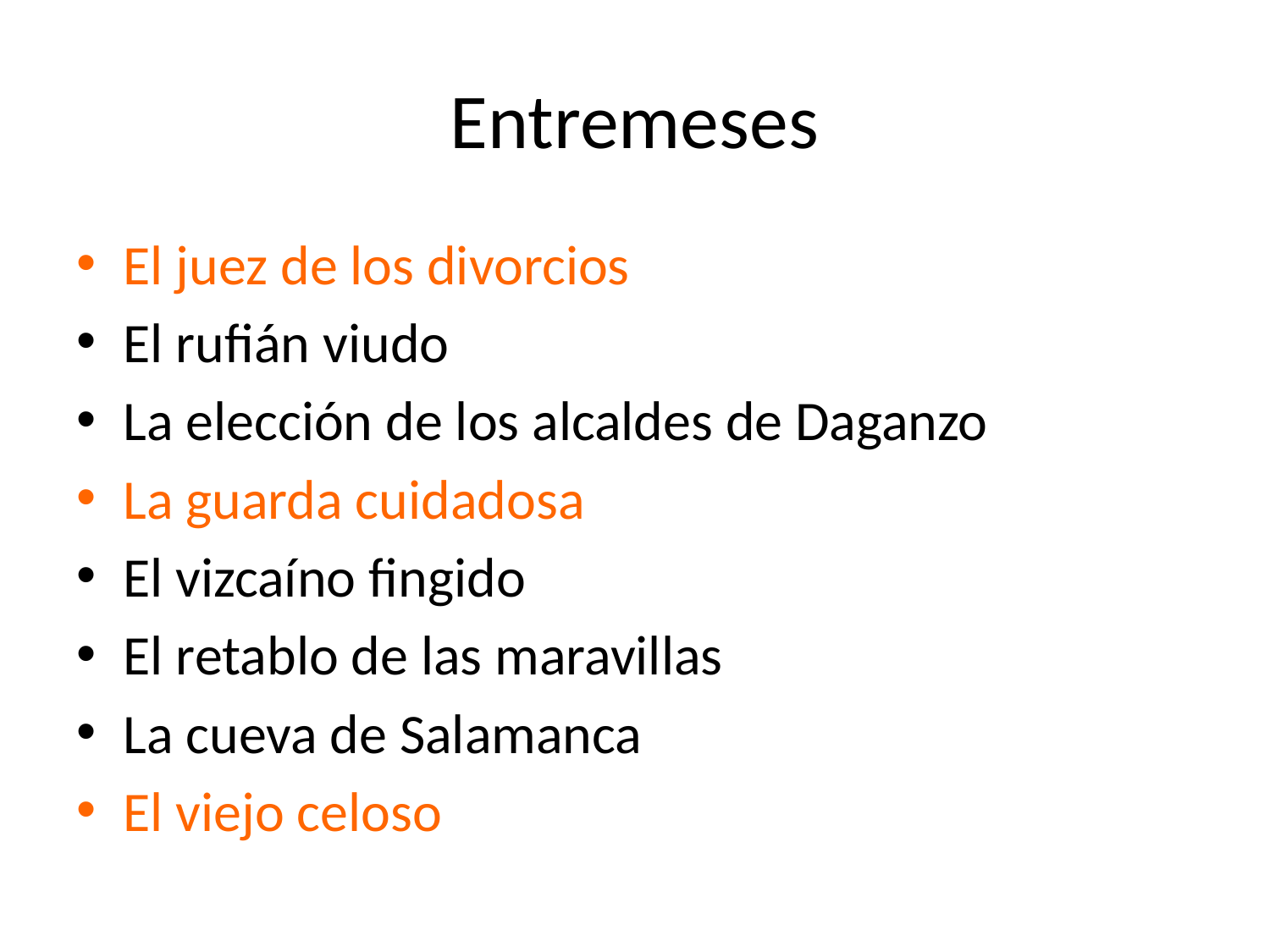

# Entremeses
El juez de los divorcios
El rufián viudo
La elección de los alcaldes de Daganzo
La guarda cuidadosa
El vizcaíno fingido
El retablo de las maravillas
La cueva de Salamanca
El viejo celoso